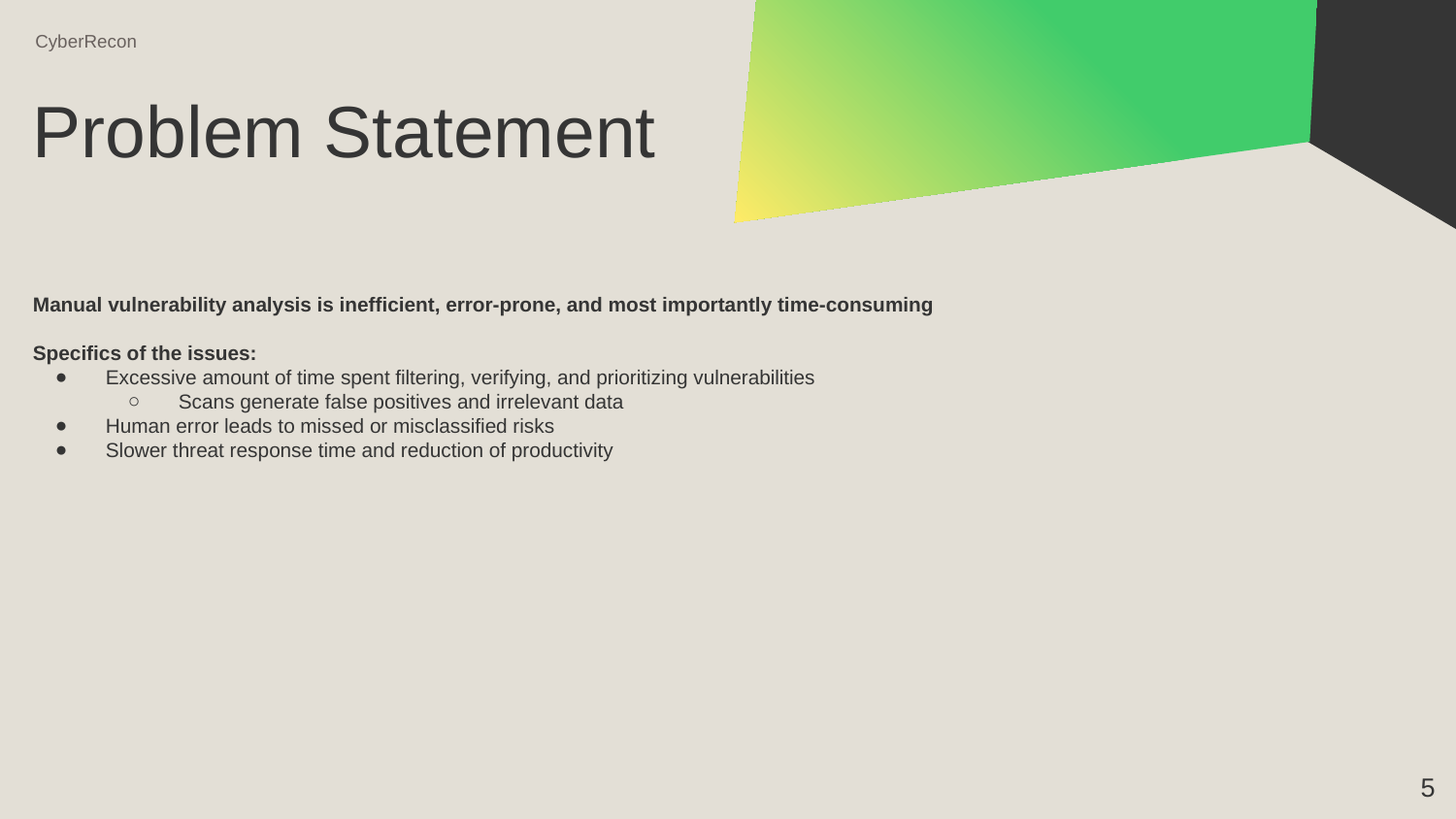

CyberRecon
# Problem Statement
Manual vulnerability analysis is inefficient, error-prone, and most importantly time-consuming

Specifics of the issues:
Excessive amount of time spent filtering, verifying, and prioritizing vulnerabilities
Scans generate false positives and irrelevant data
Human error leads to missed or misclassified risks
Slower threat response time and reduction of productivity

5